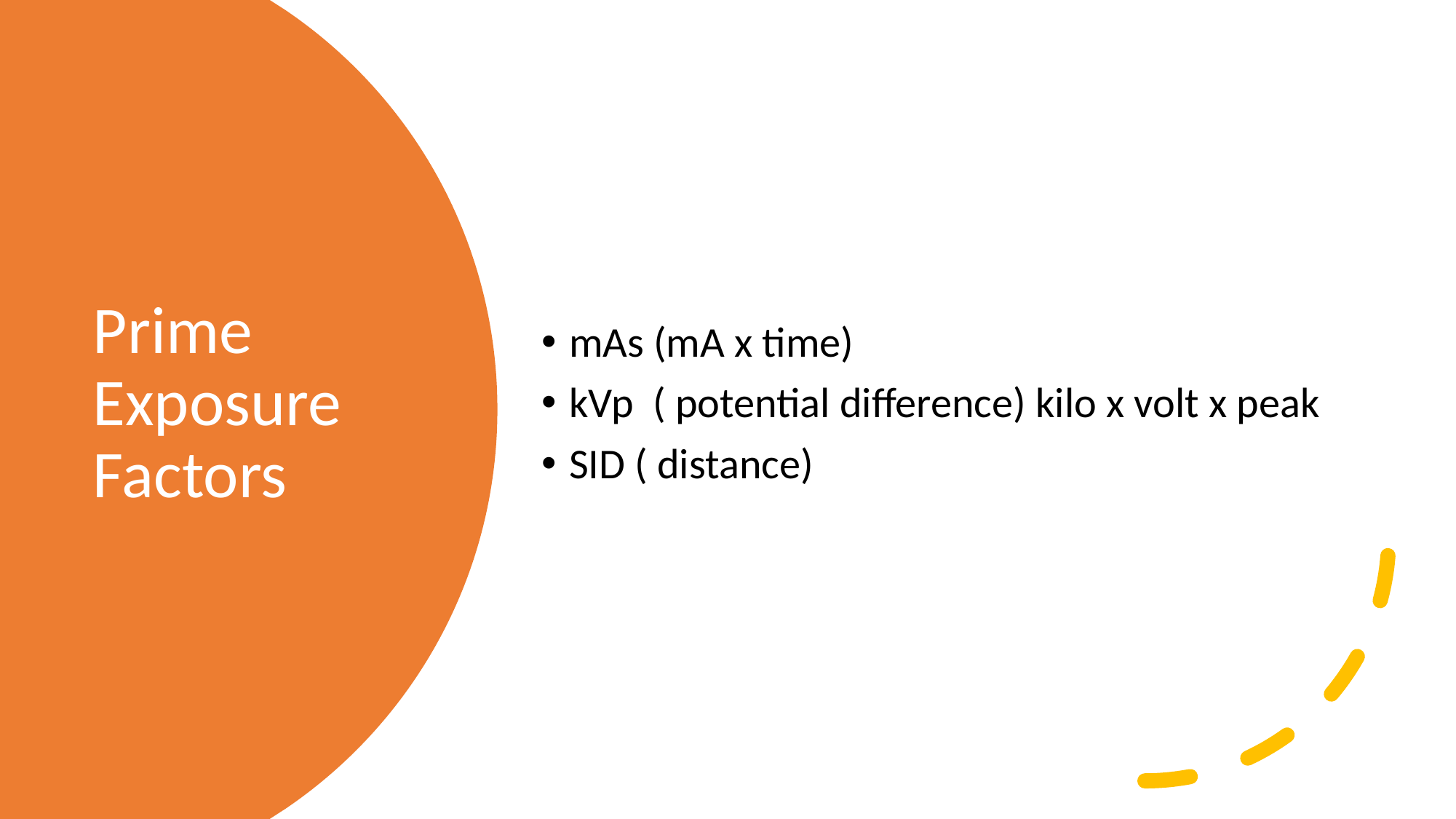

mAs (mA x time)
kVp  ( potential difference) kilo x volt x peak
SID ( distance)
# Prime Exposure Factors